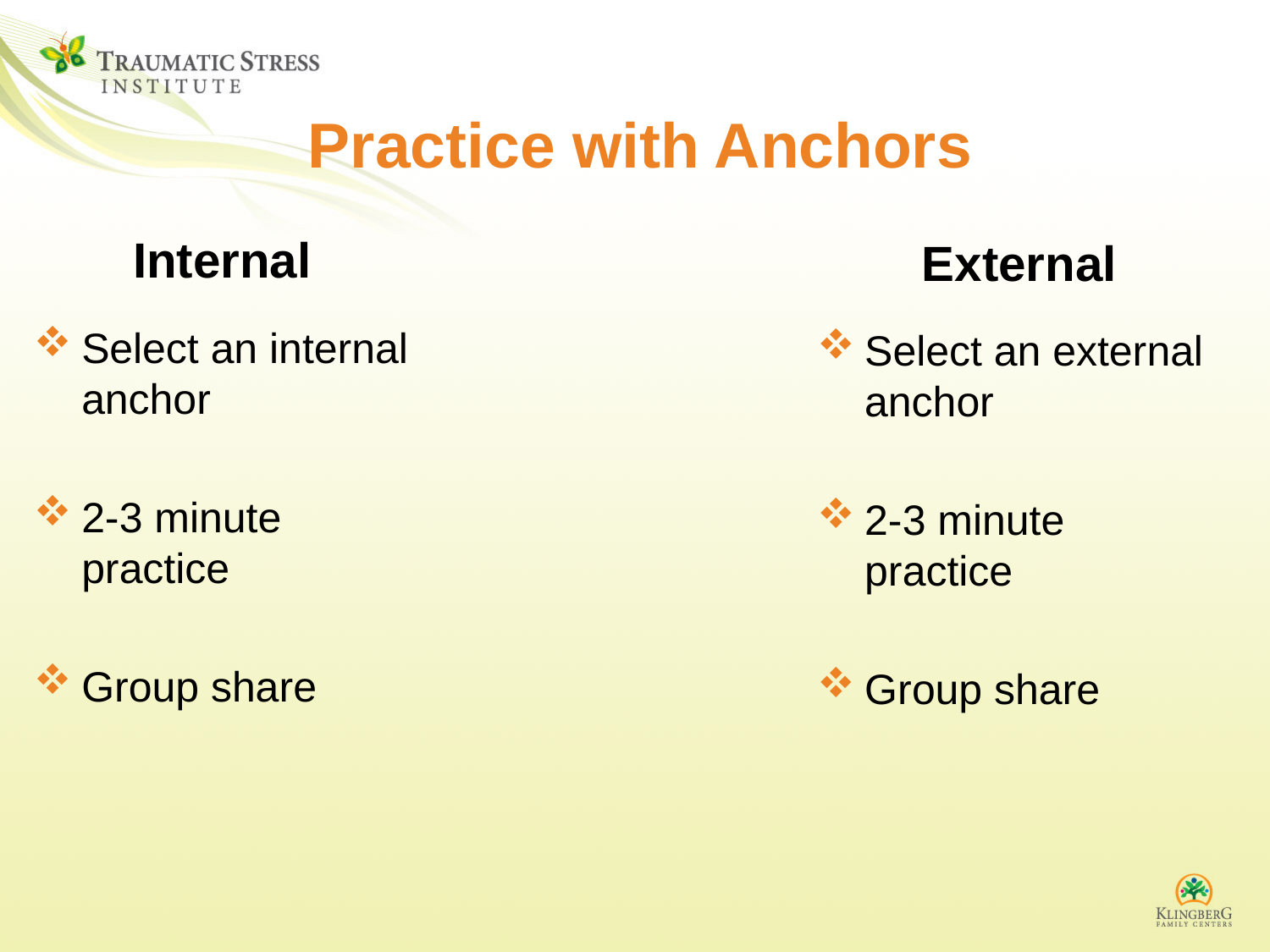

# Practice with Anchors
Internal

Select an internal anchor

2-3 minute practice

Group share

External

Select an external anchor

2-3 minute practice

Group share